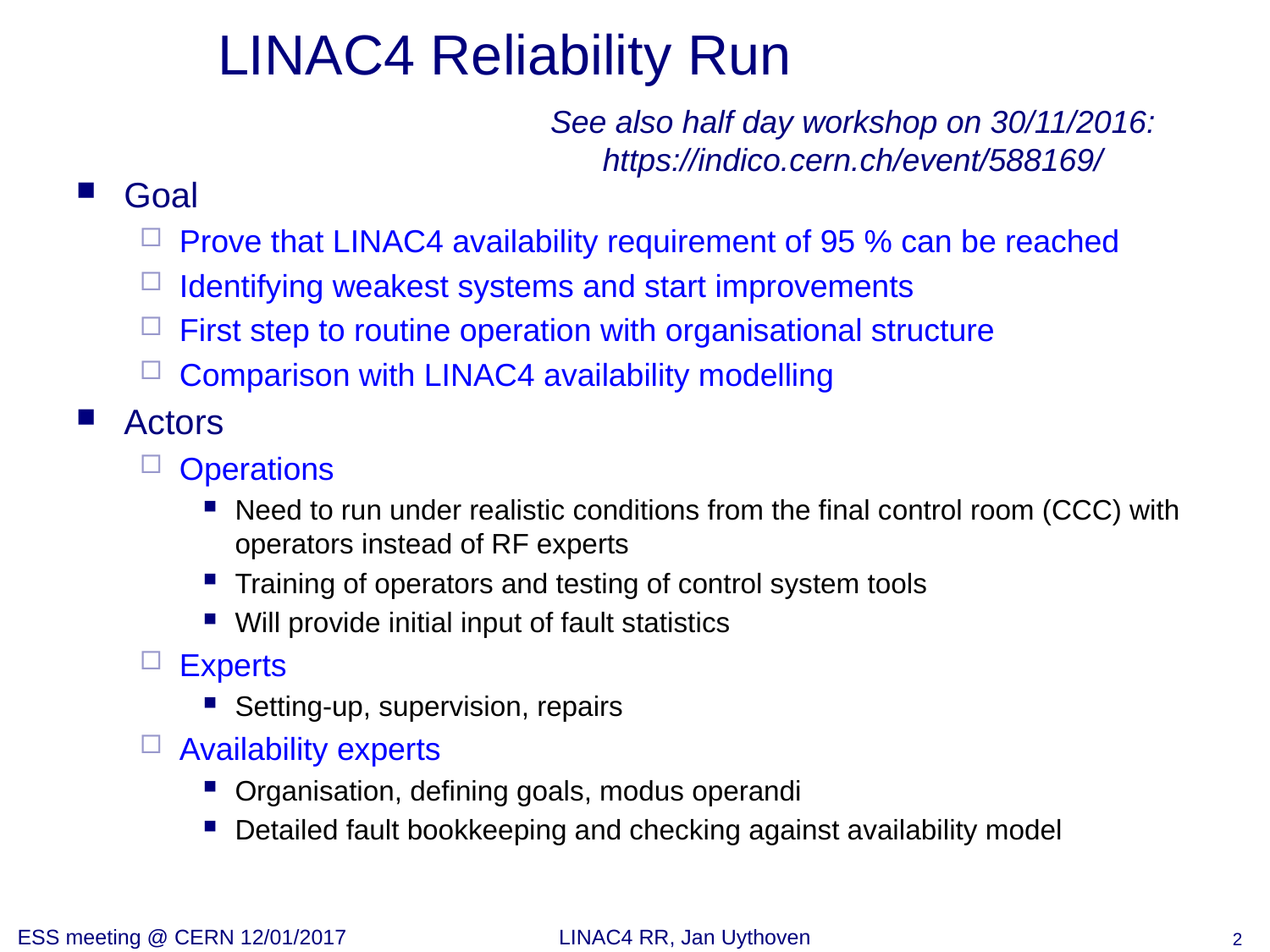

# LINAC4 Reliability Run
See also half day workshop on 30/11/2016: https://indico.cern.ch/event/588169/
Goal
Prove that LINAC4 availability requirement of 95 % can be reached
Identifying weakest systems and start improvements
First step to routine operation with organisational structure
Comparison with LINAC4 availability modelling
Actors
Operations
Need to run under realistic conditions from the final control room (CCC) with operators instead of RF experts
Training of operators and testing of control system tools
Will provide initial input of fault statistics
Experts
Setting-up, supervision, repairs
Availability experts
Organisation, defining goals, modus operandi
Detailed fault bookkeeping and checking against availability model
ESS meeting @ CERN 12/01/2017
LINAC4 RR, Jan Uythoven
2